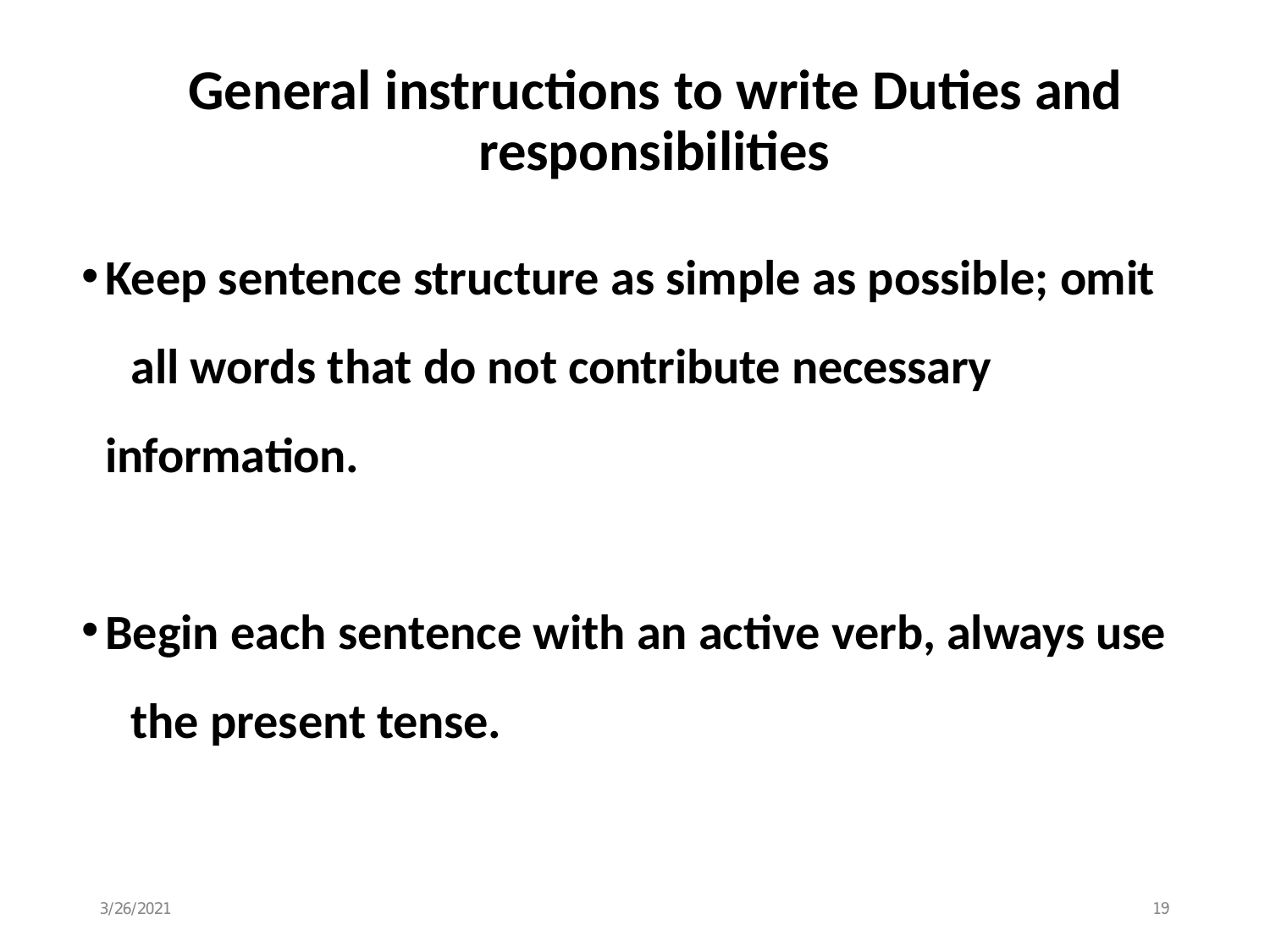

# General instructions to write Duties and responsibilities
Keep sentence structure as simple as possible; omit 	all words that do not contribute necessary 	information.

Begin each sentence with an active verb, always use 	the present tense.
3/26/2021
19